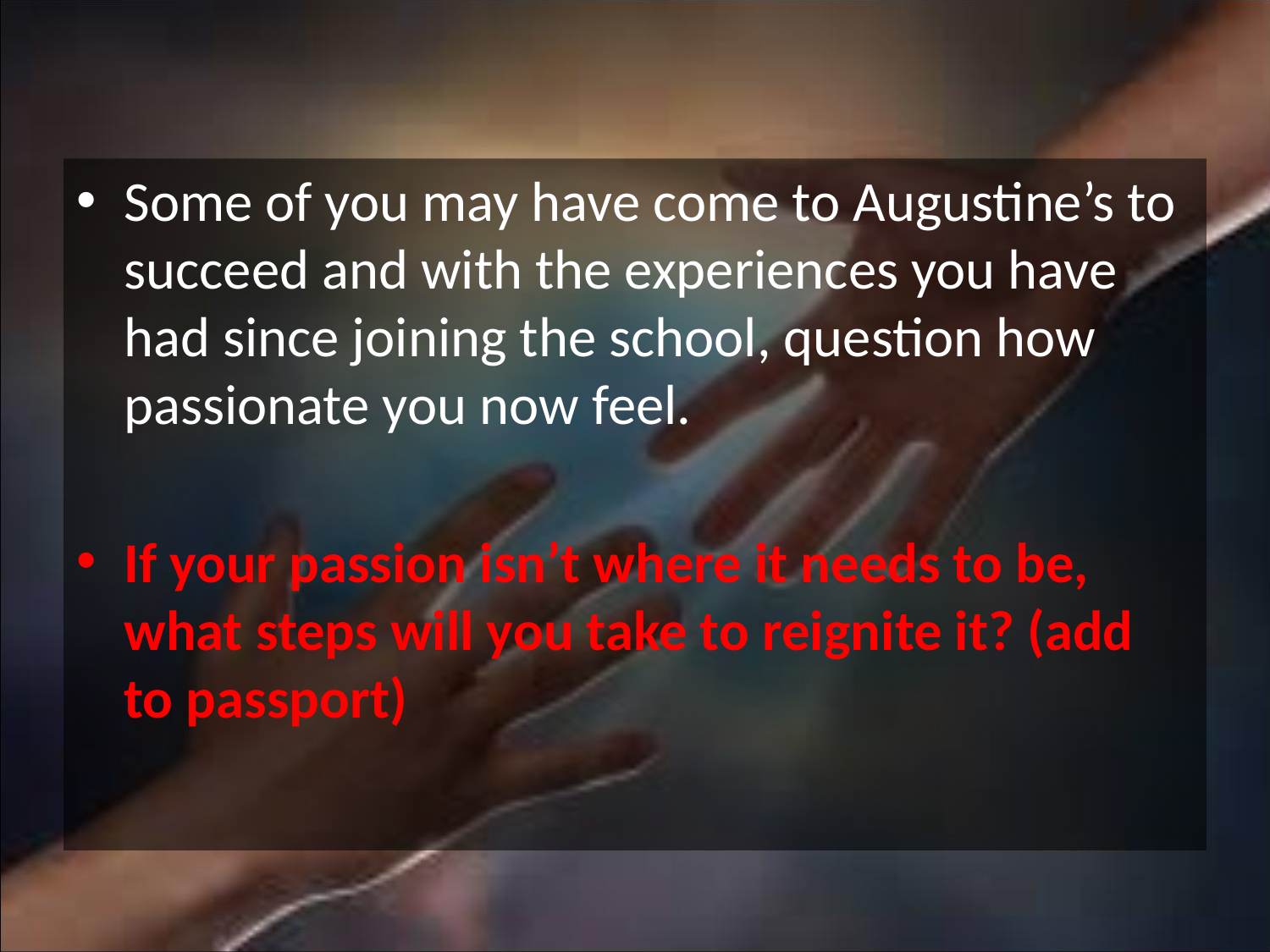

Some of you may have come to Augustine’s to succeed and with the experiences you have had since joining the school, question how passionate you now feel.

If your passion isn’t where it needs to be, what steps will you take to reignite it? (add to passport)